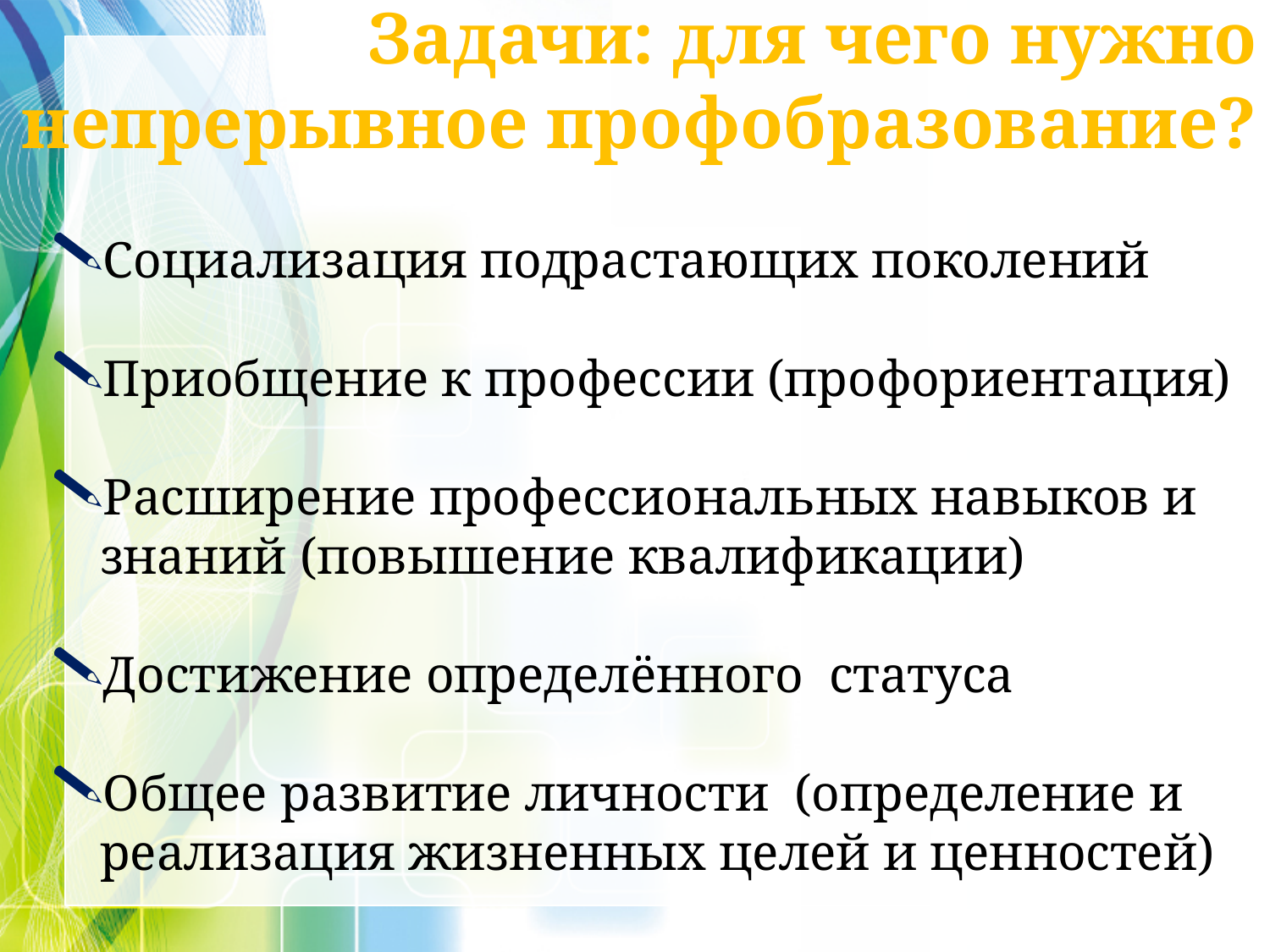

Задачи: для чего нужно непрерывное профобразование?
Социализация подрастающих поколений

Приобщение к профессии (профориентация)

Расширение профессиональных навыков и знаний (повышение квалификации)

Достижение определённого  статуса

Общее развитие личности  (определение и реализация жизненных целей и ценностей)